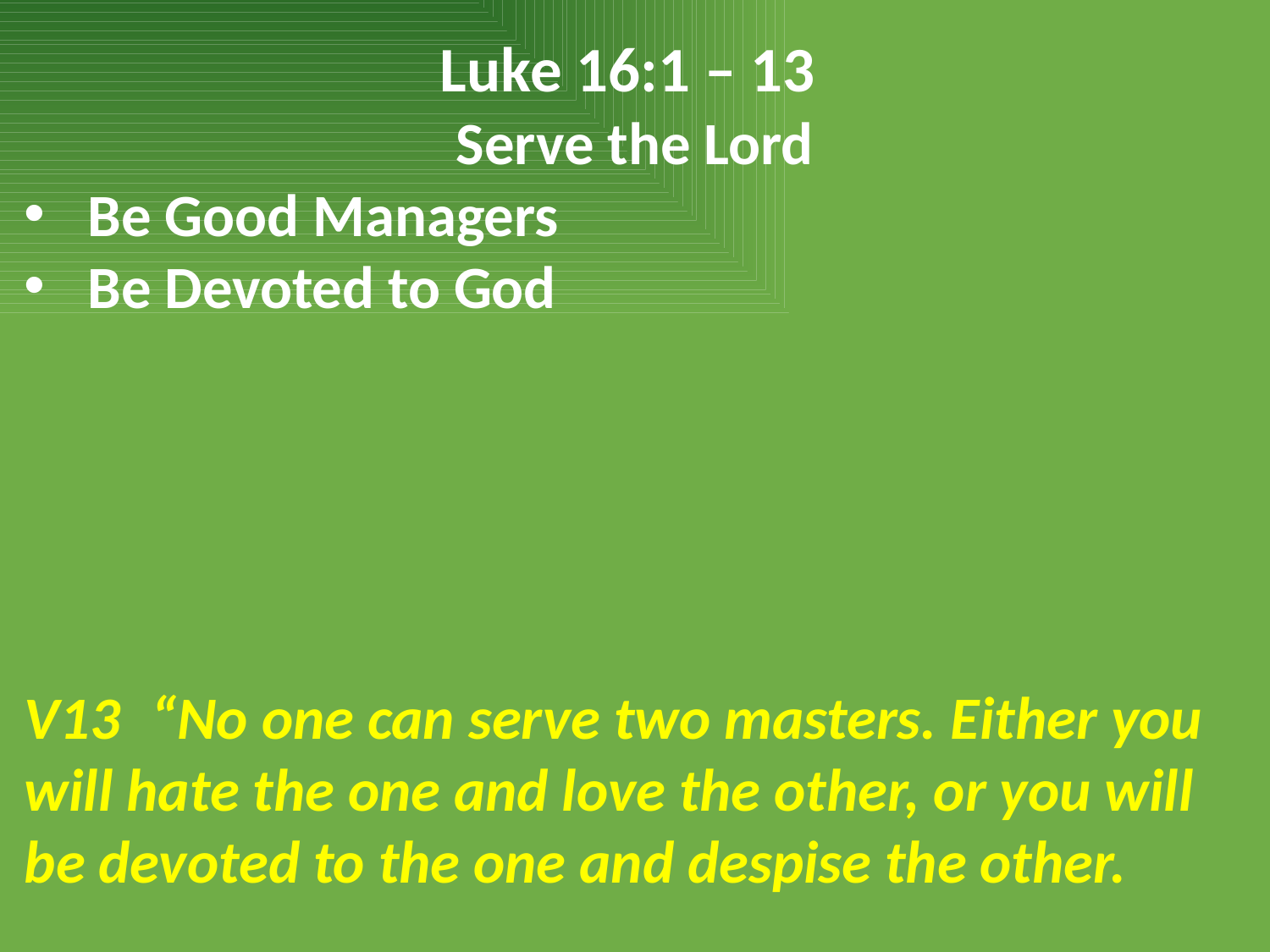

Luke 16:1 – 13
Serve the Lord
Be Good Managers
Be Devoted to God

V13	“No one can serve two masters. Either you will hate the one and love the other, or you will be devoted to the one and despise the other.